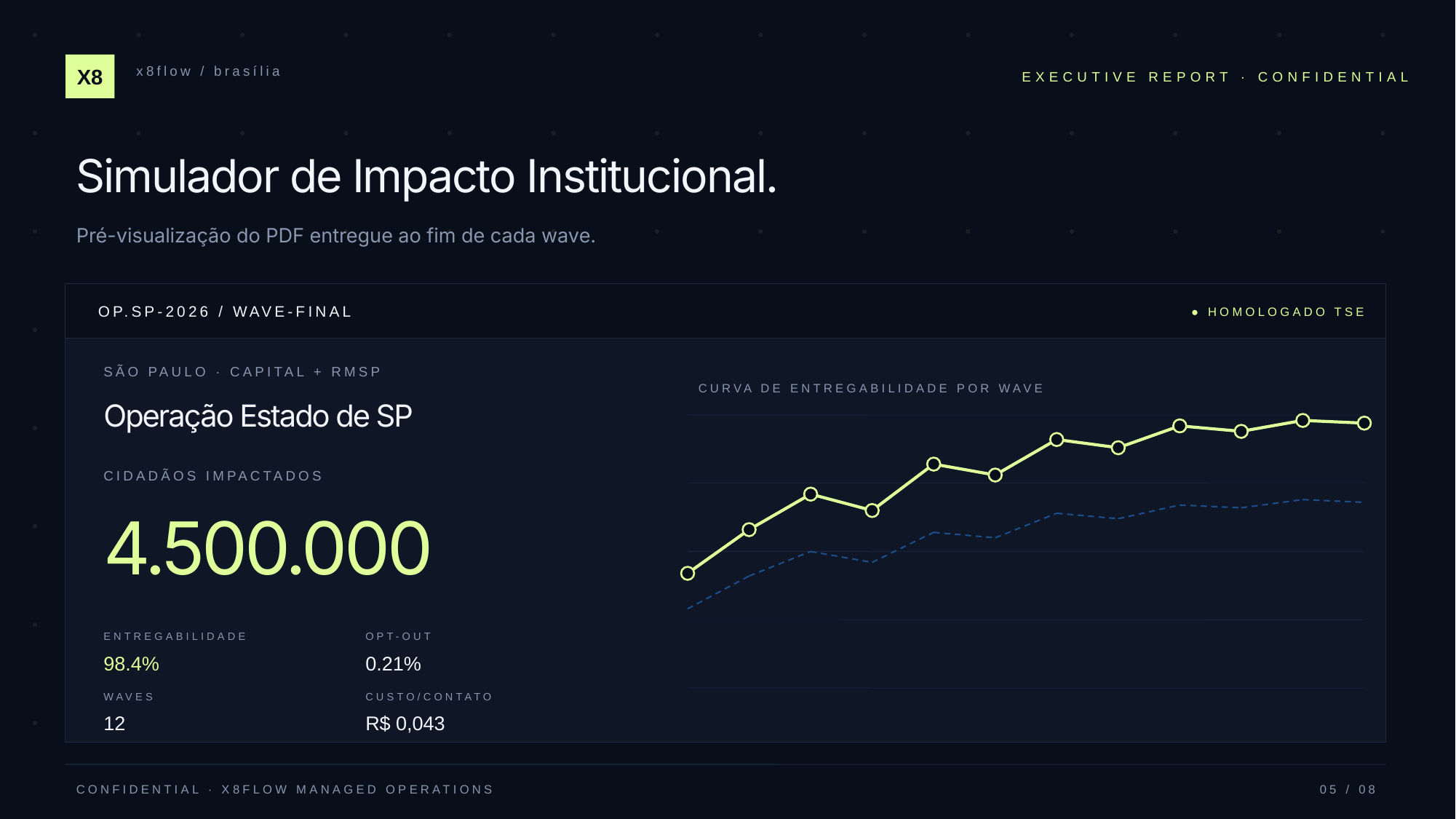

X8
x8flow / brasília
EXECUTIVE REPORT · CONFIDENTIAL

Simulador de Impacto Institucional.
Pré-visualização do PDF entregue ao fim de cada wave.

OP.SP-2026 / WAVE-FINAL
● HOMOLOGADO TSE

SÃO PAULO · CAPITAL + RMSP
CURVA DE ENTREGABILIDADE POR WAVE
Operação Estado de SP

CIDADÃOS IMPACTADOS

4.500.000

ENTREGABILIDADE

OPT-OUT

98.4%
0.21%
WAVES
CUSTO/CONTATO

12
R$ 0,043

CONFIDENTIAL · X8FLOW MANAGED OPERATIONS
05 / 08